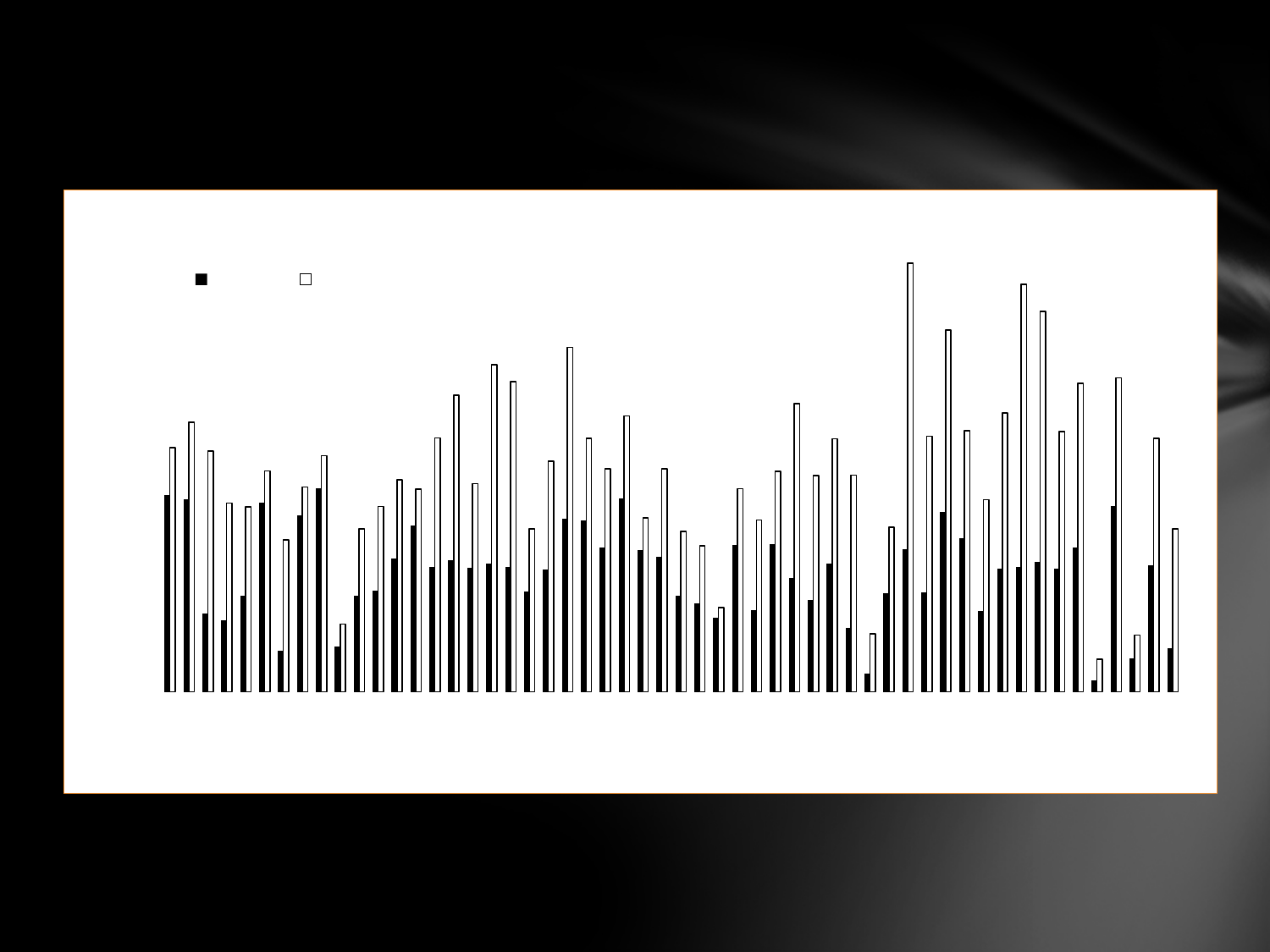

#

### Chart: Magruder, 1958-2011

| Category | Check, 0N | High N |
|---|---|---|
| 1958 | 28.7 | 35.7 |
| 1959 | 28.1 | 39.4 |
| 1960 | 11.5 | 35.2 |
| 1961 | 10.5 | 27.6 |
| 1962 | 14.1 | 27.0 |
| 1963 | 27.6 | 32.3 |
| 1964 | 6.0 | 22.2 |
| 1965 | 25.8 | 29.9 |
| 1966 | 29.7 | 34.5 |
| 1967 | 6.6 | 9.9 |
| 1968 | 14.1 | 23.8 |
| 1969 | 14.8 | 27.1 |
| 1970 | 19.5 | 31.0 |
| 1971 | 24.3 | 29.6 |
| 1972 | 18.2 | 37.1 |
| 1973 | 19.2 | 43.3 |
| 1974 | 18.1 | 30.4 |
| 1975 | 18.7 | 47.8 |
| 1976 | 18.3 | 45.3 |
| 1977 | 14.7 | 23.8 |
| 1978 | 17.9 | 33.7 |
| 1979 | 25.3 | 50.3 |
| 1980 | 25.0 | 37.0 |
| 1981 | 21.1 | 32.6 |
| 1982 | 28.3 | 40.3 |
| 1983 | 20.7 | 25.4 |
| 1984 | 19.7 | 32.6 |
| 1985 | 14.1 | 23.4 |
| 1986 | 12.9 | 21.3 |
| 1987 | 10.8 | 12.3 |
| 1988 | 21.4 | 29.7 |
| 1989 | 11.9 | 25.07 |
| 1990 | 21.6 | 32.2 |
| 1991 | 16.6 | 42.1 |
| 1992 | 13.4411 | 31.5786 |
| 1993 | 18.7444 | 36.9428 |
| 1994 | 9.3515 | 31.6512 |
| 1995 | 2.6122 | 8.5061 |
| 1996 | 14.4 | 24.05 |
| 1997 | 20.8 | 62.6 |
| 1998 | 14.5 | 37.34 |
| 1999 | 26.302368243654822 | 52.844544974619296 |
| 2000 | 22.49417151219512 | 38.11772692682927 |
| 2001 | 11.832383414634144 | 28.035286829268294 |
| 2002 | 18.036 | 40.716 |
| 2003 | 18.2 | 59.5 |
| 2004 | 18.924695121951224 | 55.55670731707317 |
| 2005 | 18.0 | 38.0 |
| 2006 | 21.05299499011206 | 45.08231664693347 |
| 2007 | 1.72 | 4.789 |
| 2008 | 27.136 | 45.857 |
| 2009 | 4.91 | 8.27 |
| 2010 | 18.518178246727498 | 37.017678177810005 |
| 2011 | 6.43 | 23.82 |